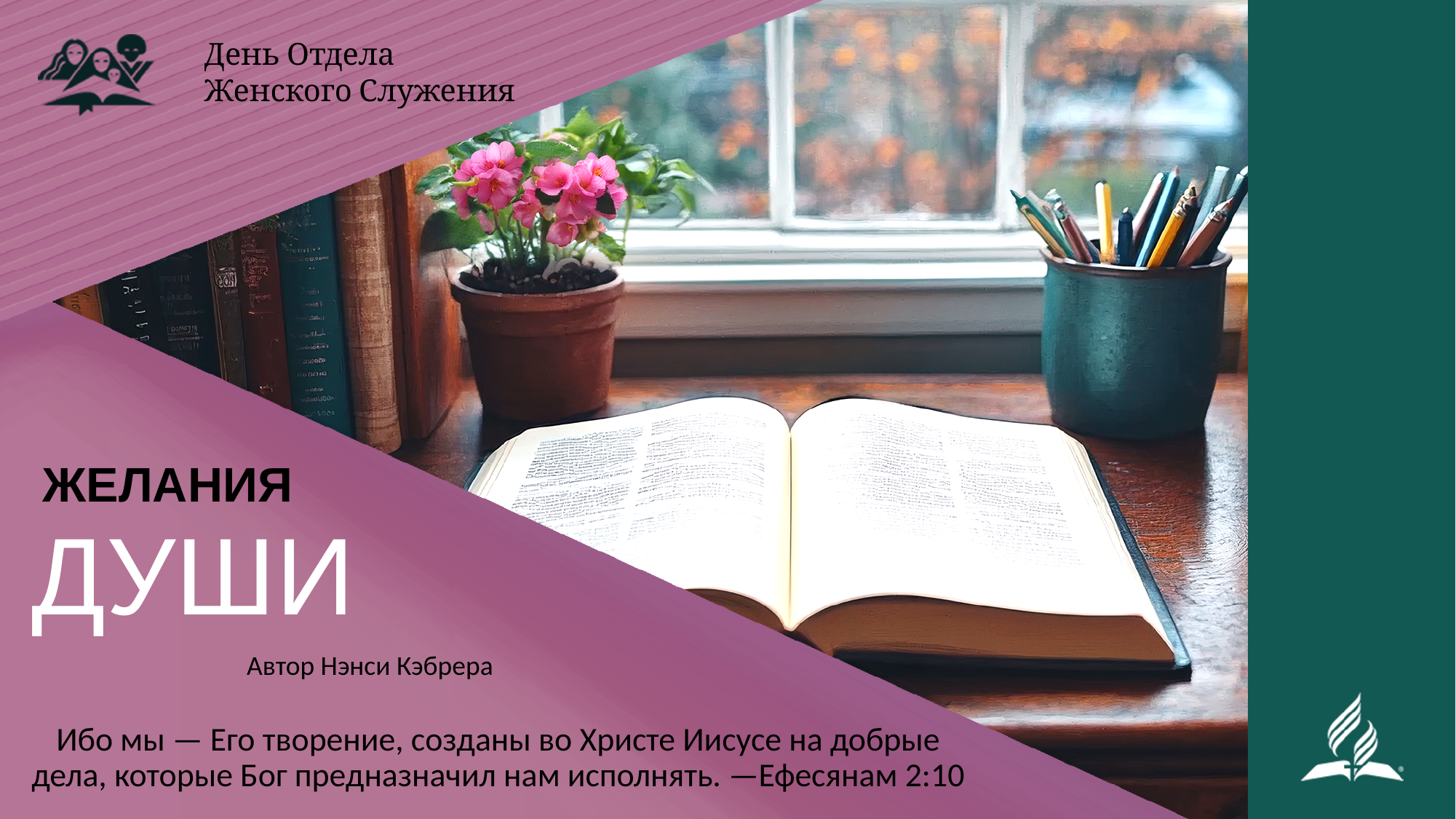

День Отдела
Женского Служения
ЖЕЛАНИЯ
ДУШИ
Автор Нэнси Кэбрера

# Ибо мы — Его творение, созданы во Христе Иисусе на добрые дела, которые Бог предназначил нам исполнять. —Ефесянам 2:10